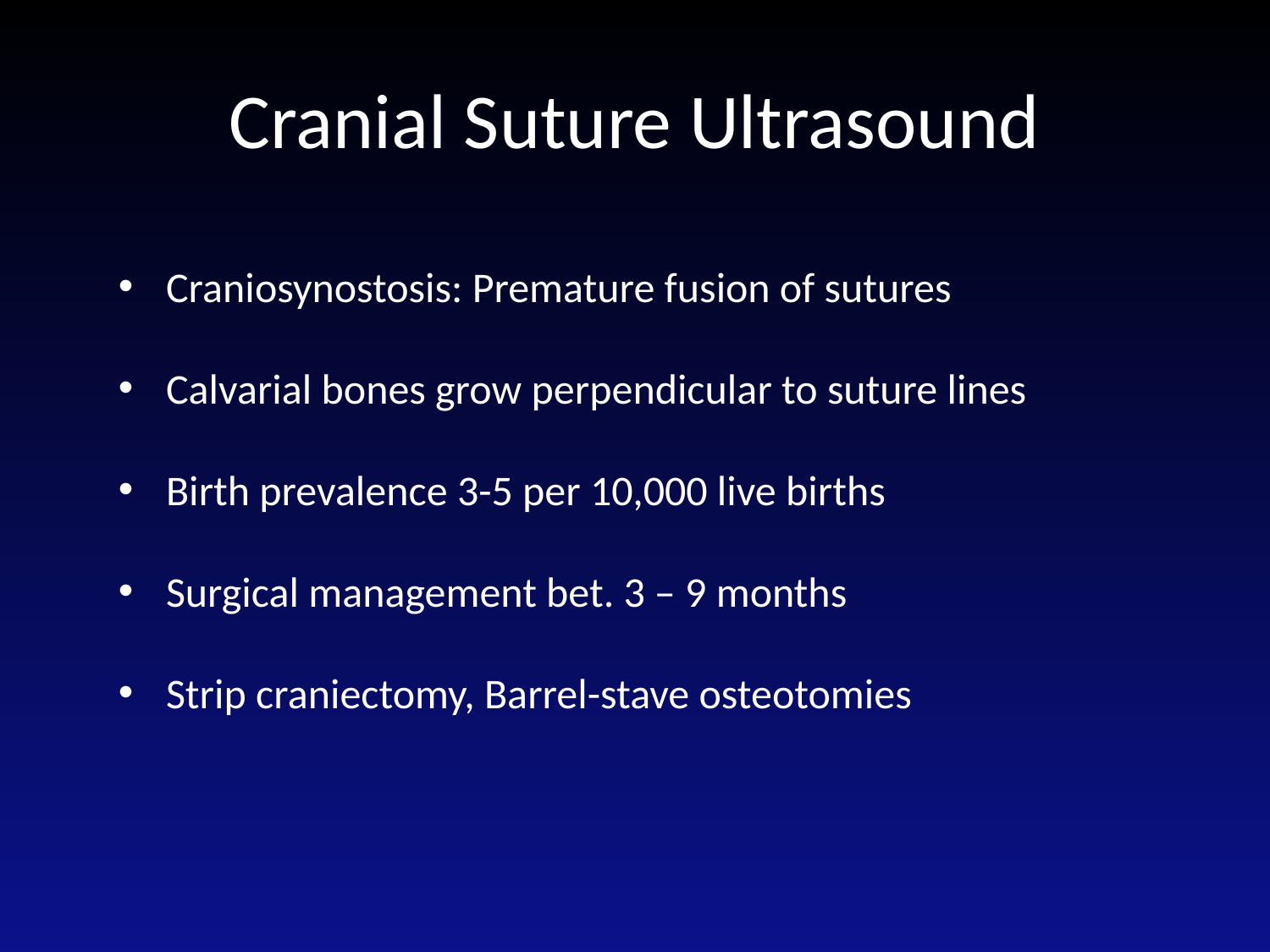

# Cranial Suture Ultrasound
Craniosynostosis: Premature fusion of sutures

Calvarial bones grow perpendicular to suture lines

Birth prevalence 3-5 per 10,000 live births

Surgical management bet. 3 – 9 months

Strip craniectomy, Barrel-stave osteotomies